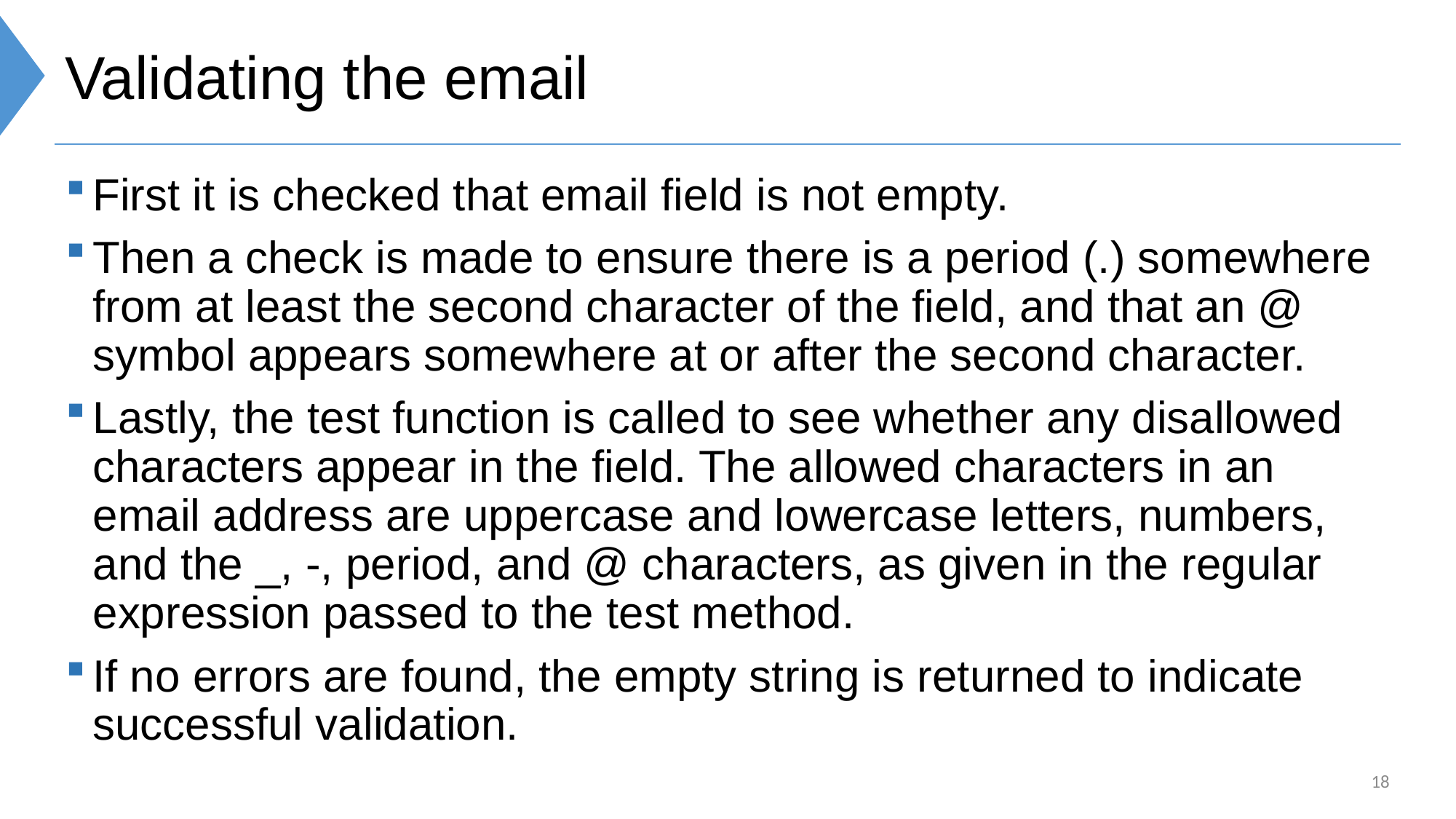

# Validating the email
First it is checked that email field is not empty.
Then a check is made to ensure there is a period (.) somewhere from at least the second character of the field, and that an @ symbol appears somewhere at or after the second character.
Lastly, the test function is called to see whether any disallowed characters appear in the field. The allowed characters in an email address are uppercase and lowercase letters, numbers, and the _, -, period, and @ characters, as given in the regular expression passed to the test method.
If no errors are found, the empty string is returned to indicate successful validation.
18